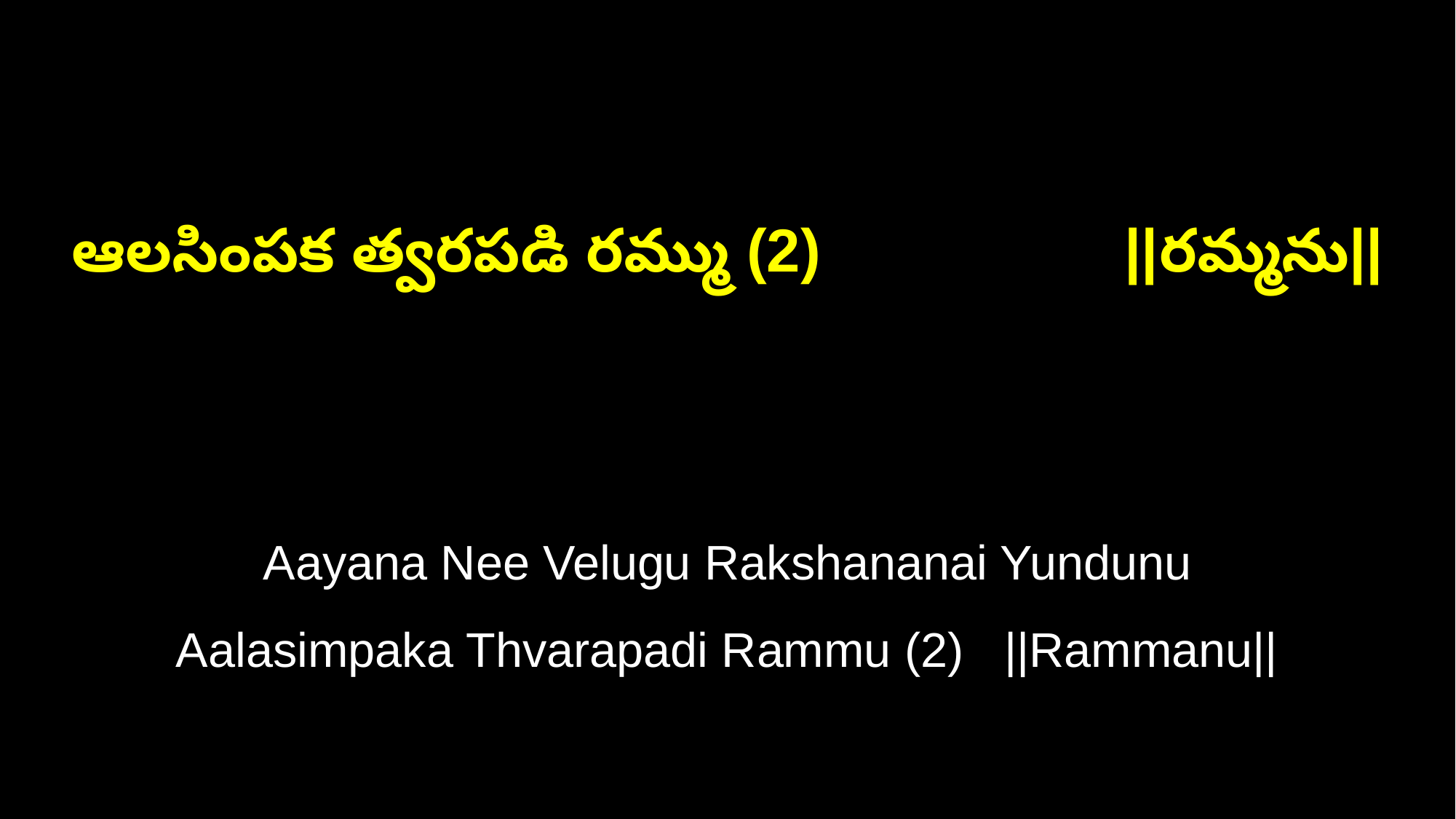

ఆలసింపక త్వరపడి రమ్ము (2)                  ||రమ్మను||
Aayana Nee Velugu Rakshananai Yundunu
Aalasimpaka Thvarapadi Rammu (2)   ||Rammanu||